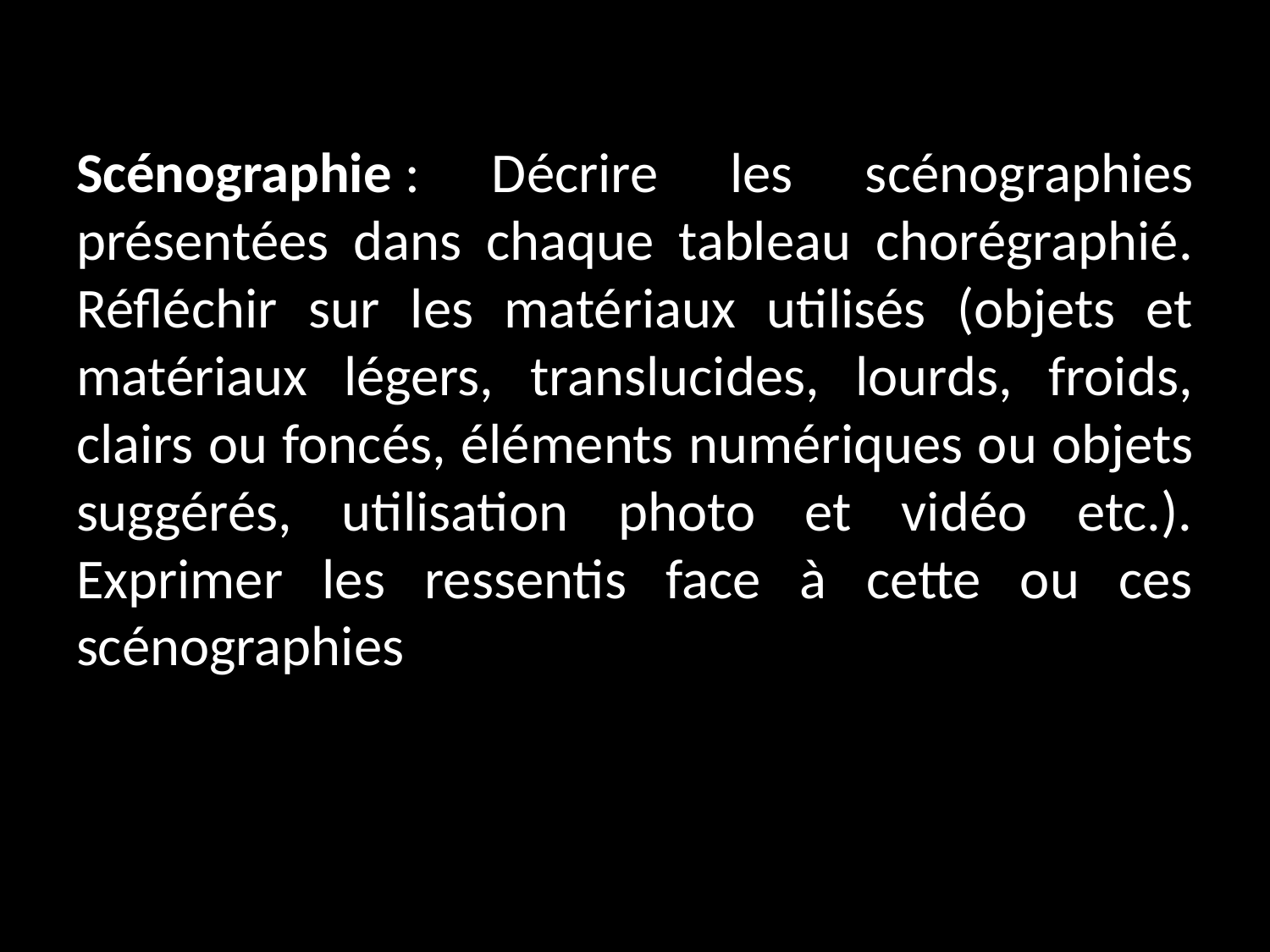

Scénographie : Décrire les scénographies présentées dans chaque tableau chorégraphié. Réfléchir sur les matériaux utilisés (objets et matériaux légers, translucides, lourds, froids, clairs ou foncés, éléments numériques ou objets suggérés, utilisation photo et vidéo etc.). Exprimer les ressentis face à cette ou ces scénographies